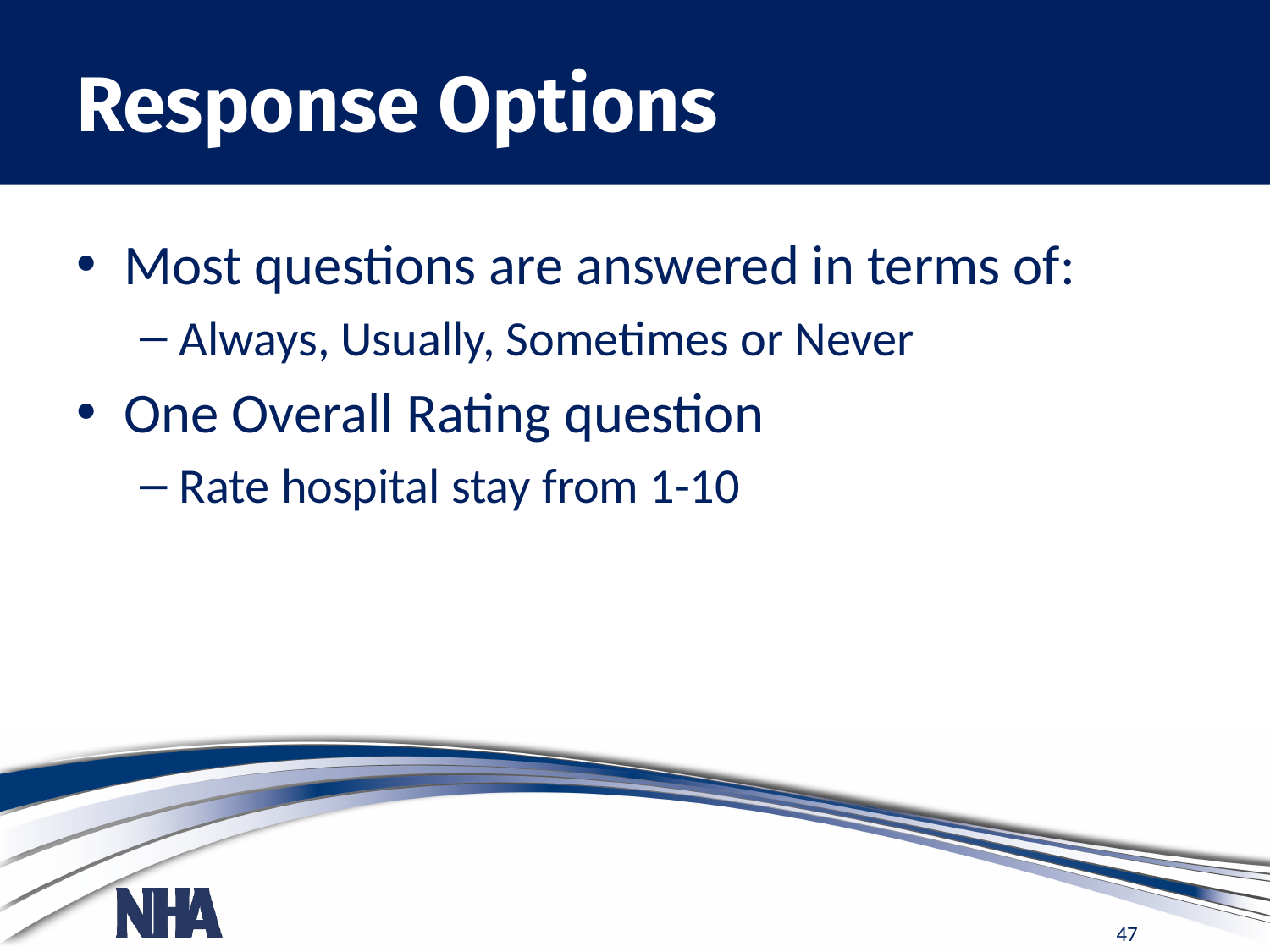

# Response Options
Most questions are answered in terms of:
Always, Usually, Sometimes or Never
One Overall Rating question
Rate hospital stay from 1-10